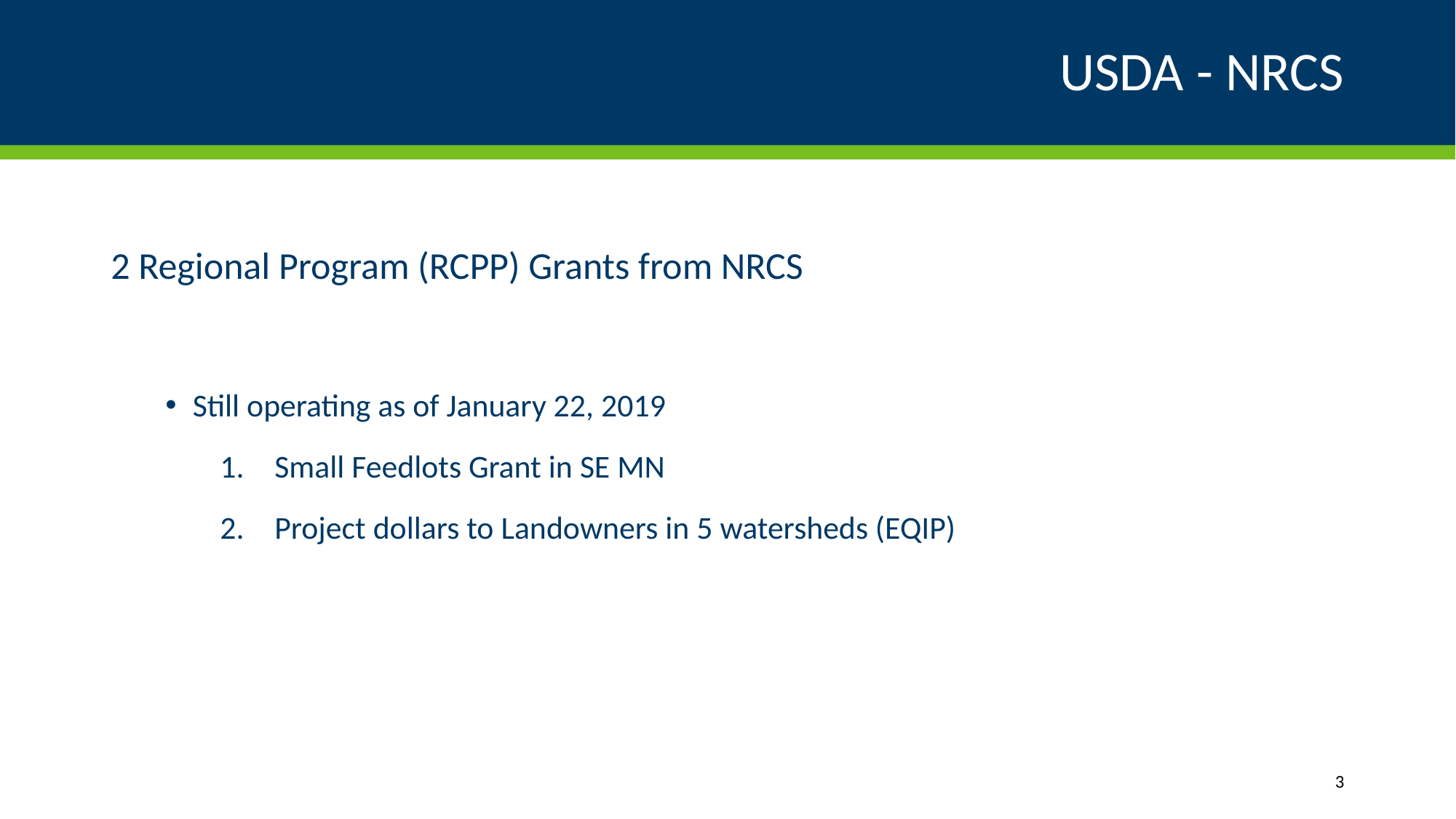

# USDA - NRCS
2 Regional Program (RCPP) Grants from NRCS

Still operating as of January 22, 2019
Small Feedlots Grant in SE MN
Project dollars to Landowners in 5 watersheds (EQIP)

3